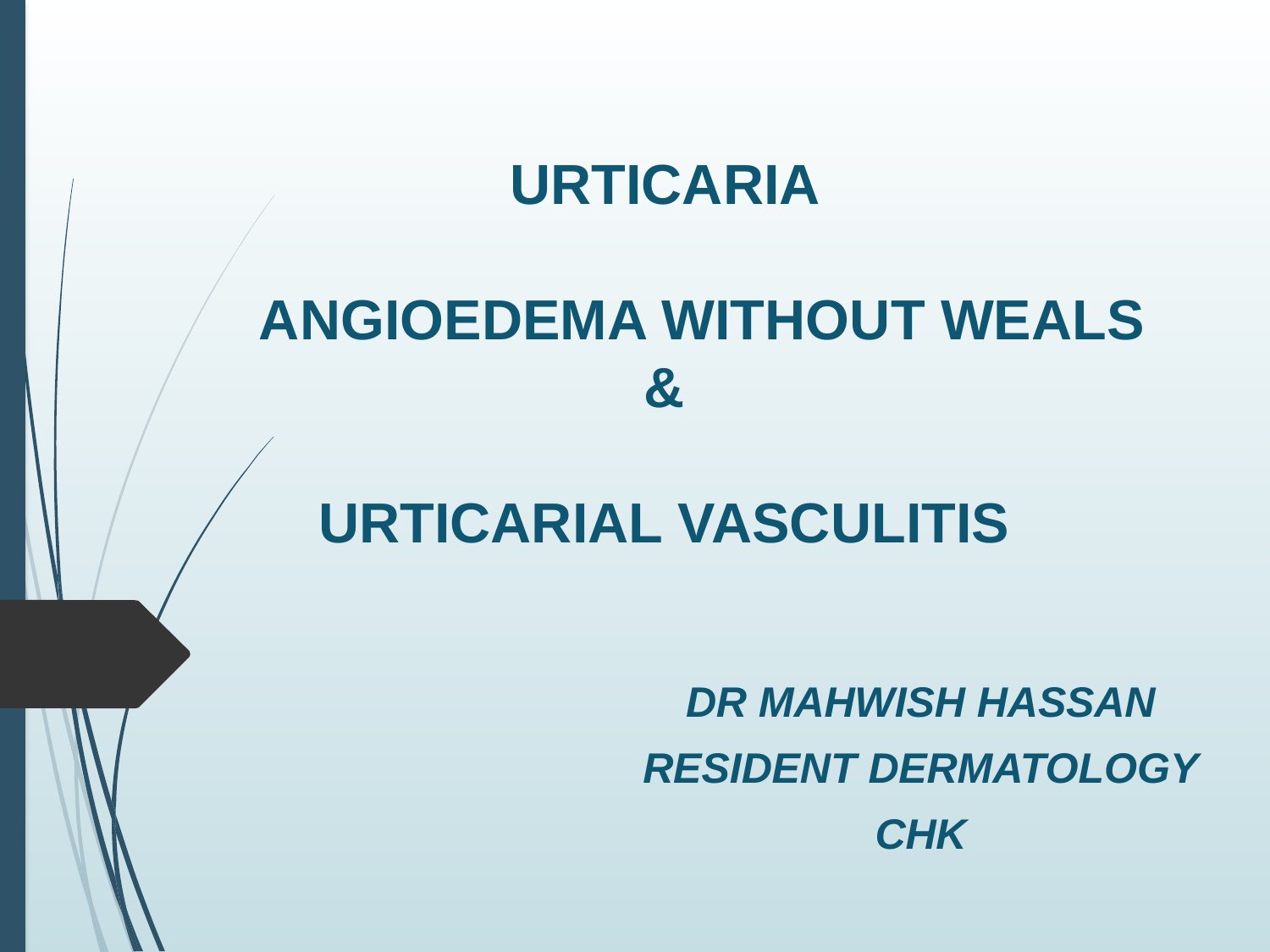

# URTICARIA ANGIOEDEMA WITHOUT WEALS & URTICARIAL VASCULITIS

DR MAHWISH HASSAN
RESIDENT DERMATOLOGY
CHK